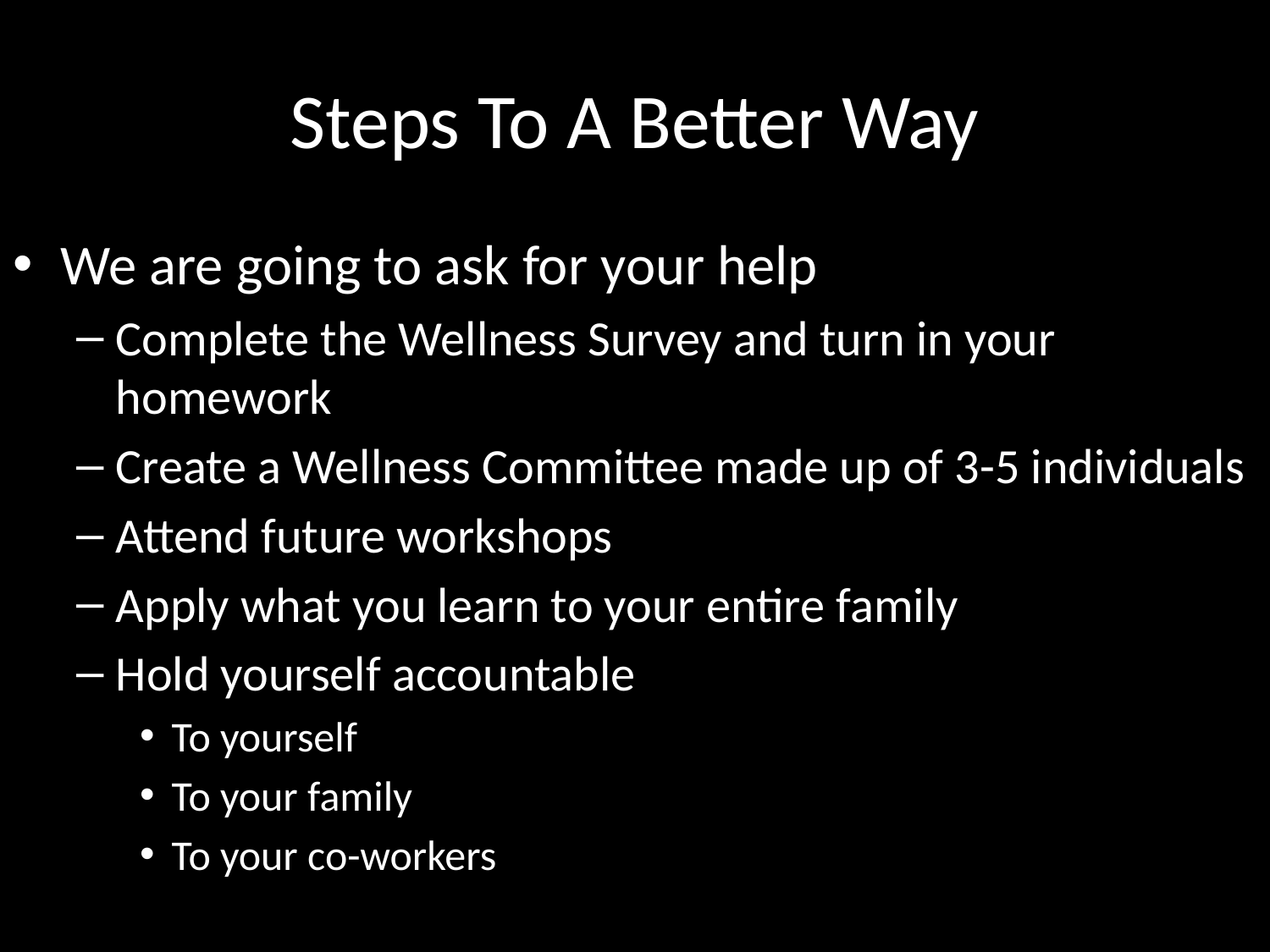

# Steps To A Better Way
We are going to ask for your help
Complete the Wellness Survey and turn in your homework
Create a Wellness Committee made up of 3-5 individuals
Attend future workshops
Apply what you learn to your entire family
Hold yourself accountable
To yourself
To your family
To your co-workers